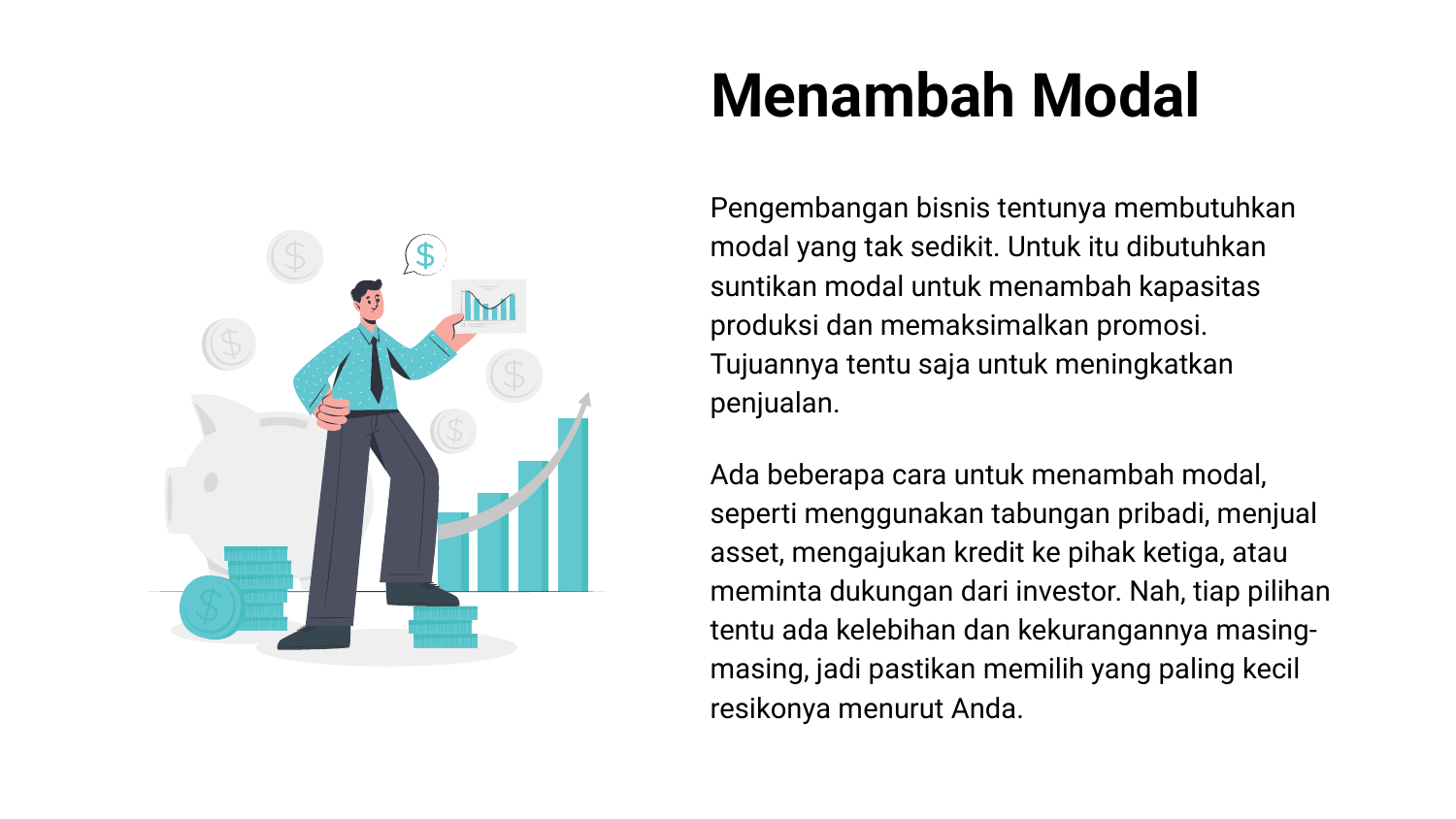

# Menambah Modal
Pengembangan bisnis tentunya membutuhkan modal yang tak sedikit. Untuk itu dibutuhkan suntikan modal untuk menambah kapasitas produksi dan memaksimalkan promosi. Tujuannya tentu saja untuk meningkatkan penjualan.
Ada beberapa cara untuk menambah modal, seperti menggunakan tabungan pribadi, menjual asset, mengajukan kredit ke pihak ketiga, atau meminta dukungan dari investor. Nah, tiap pilihan tentu ada kelebihan dan kekurangannya masing-masing, jadi pastikan memilih yang paling kecil resikonya menurut Anda.